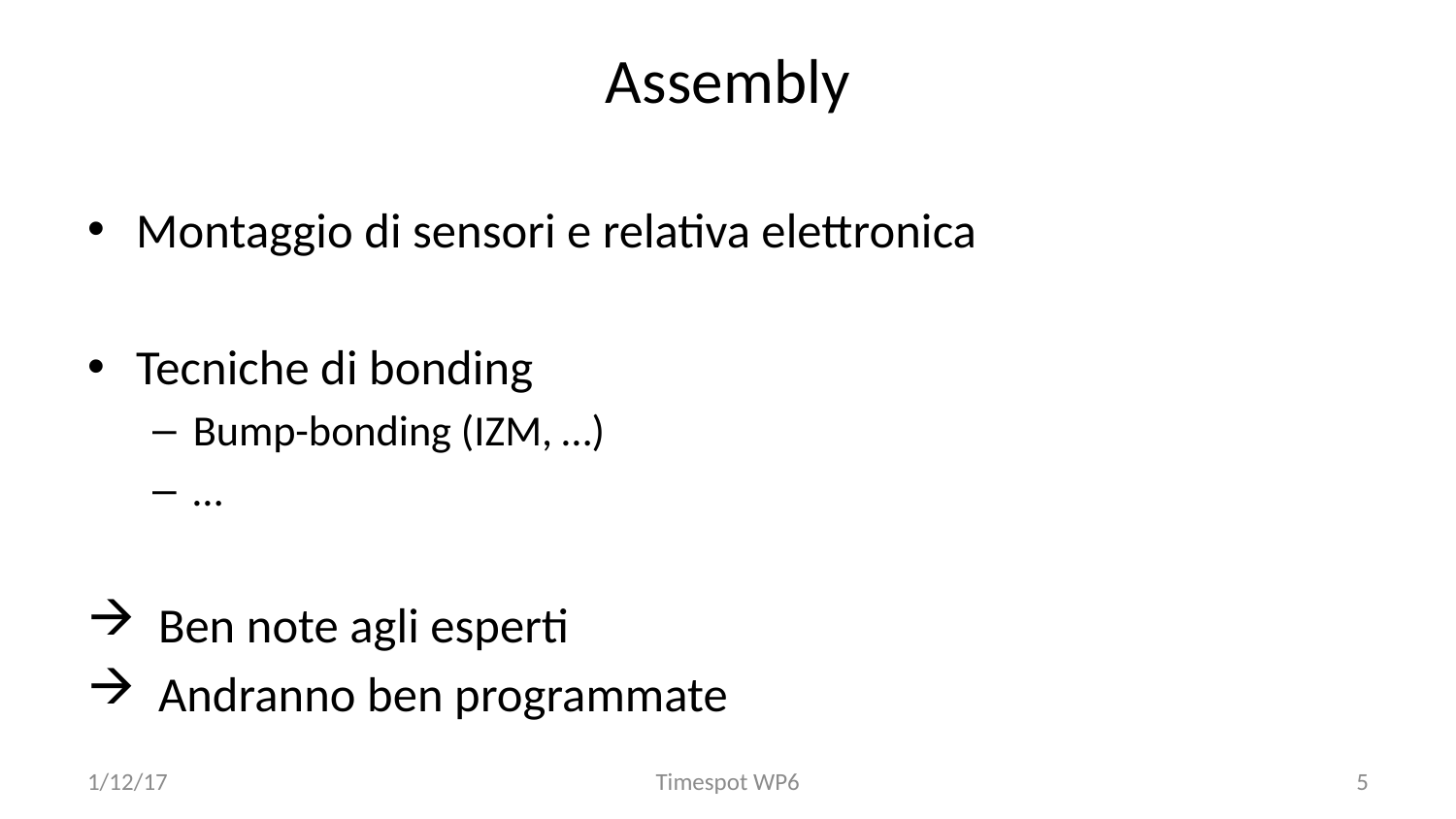

# Assembly
Montaggio di sensori e relativa elettronica

Tecniche di bonding
Bump-bonding (IZM, …)
…

  Ben note agli esperti
  Andranno ben programmate
1/12/17
Timespot WP6
5